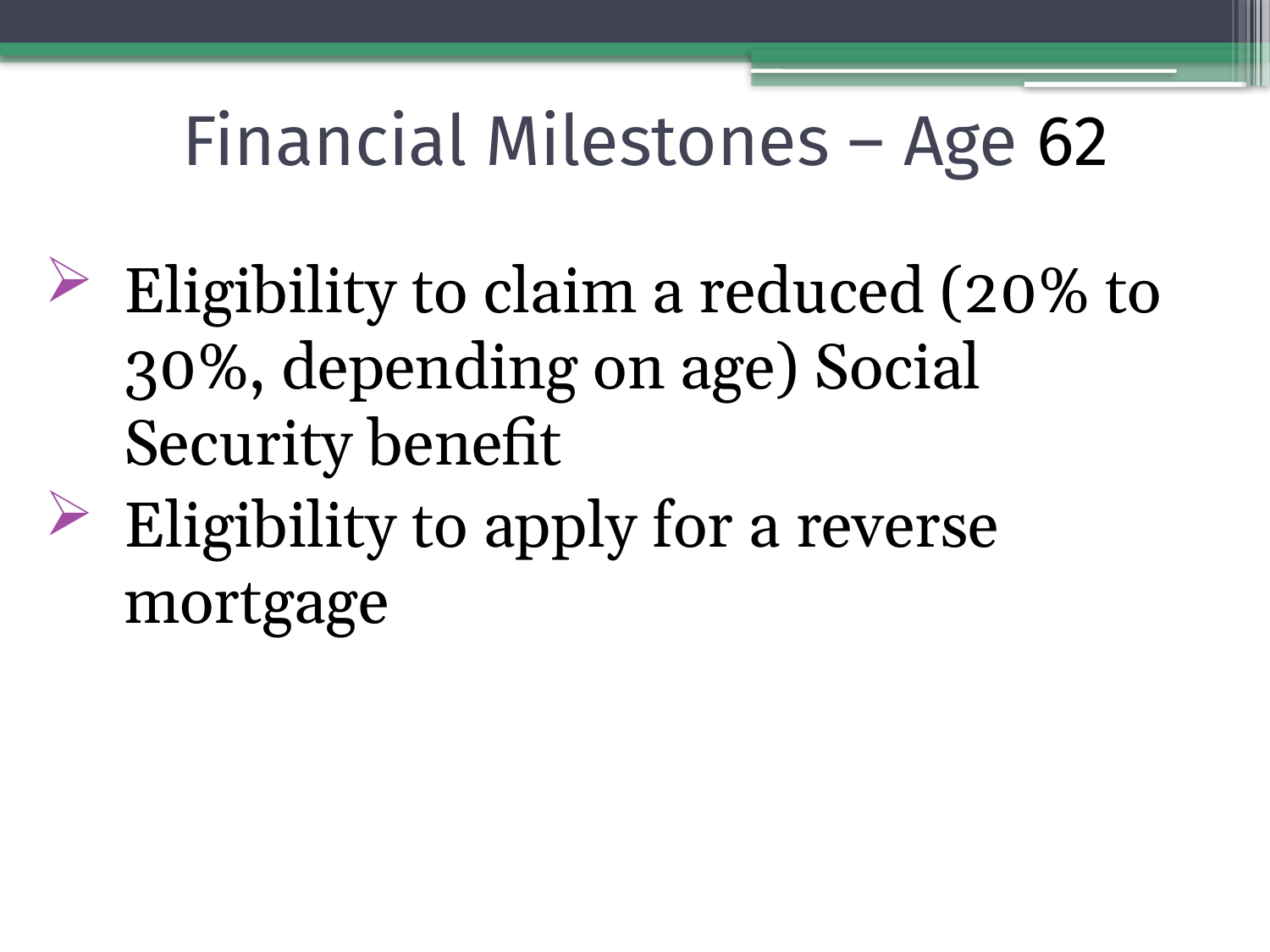

# Financial Milestones – Age 62
Eligibility to claim a reduced (20% to 30%, depending on age) Social Security benefit
Eligibility to apply for a reverse mortgage